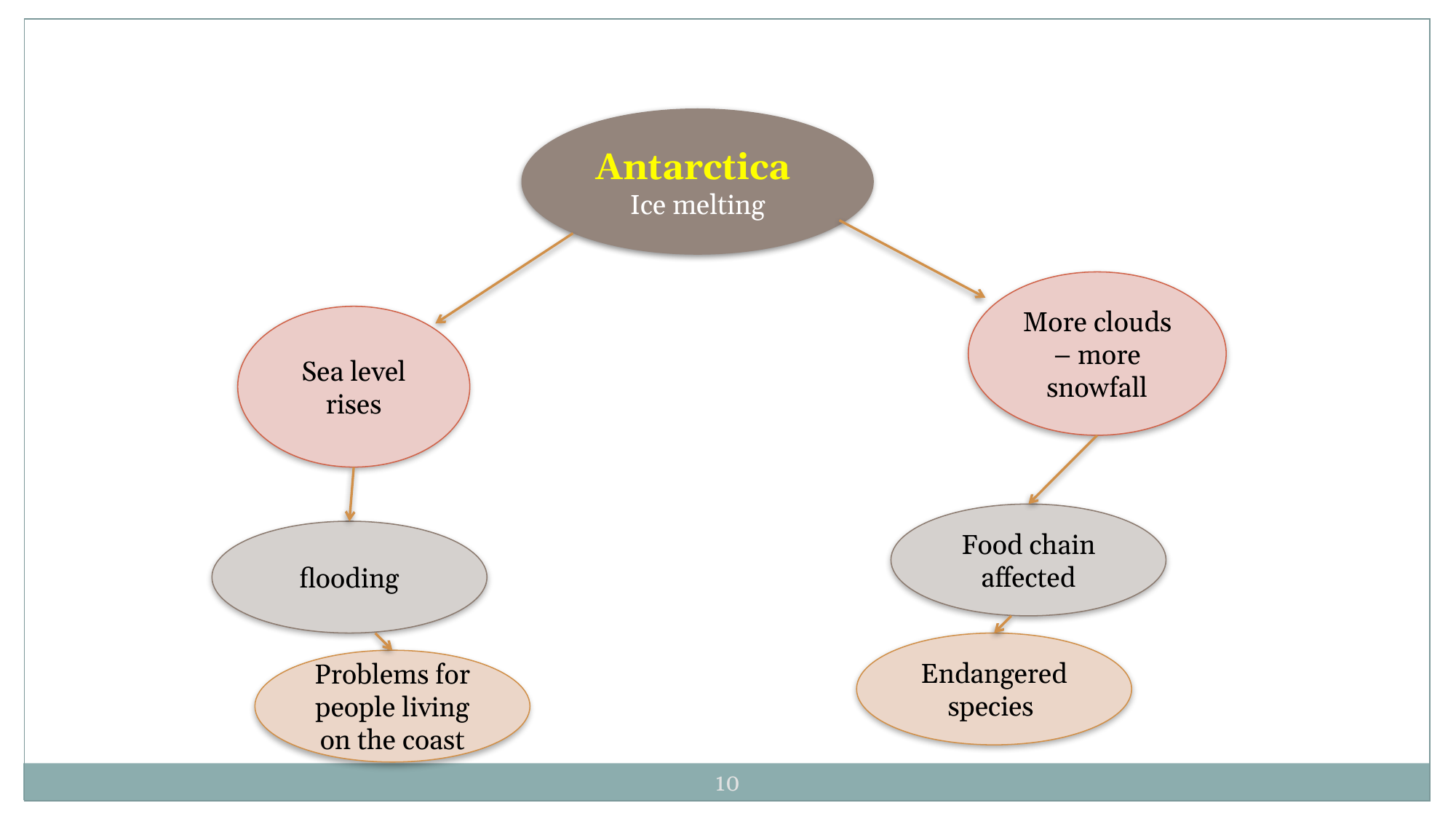

Antarctica
Ice melting
More clouds – more snowfall
Sea level rises
Food chain affected
flooding
Endangered species
Problems for people living on the coast
10